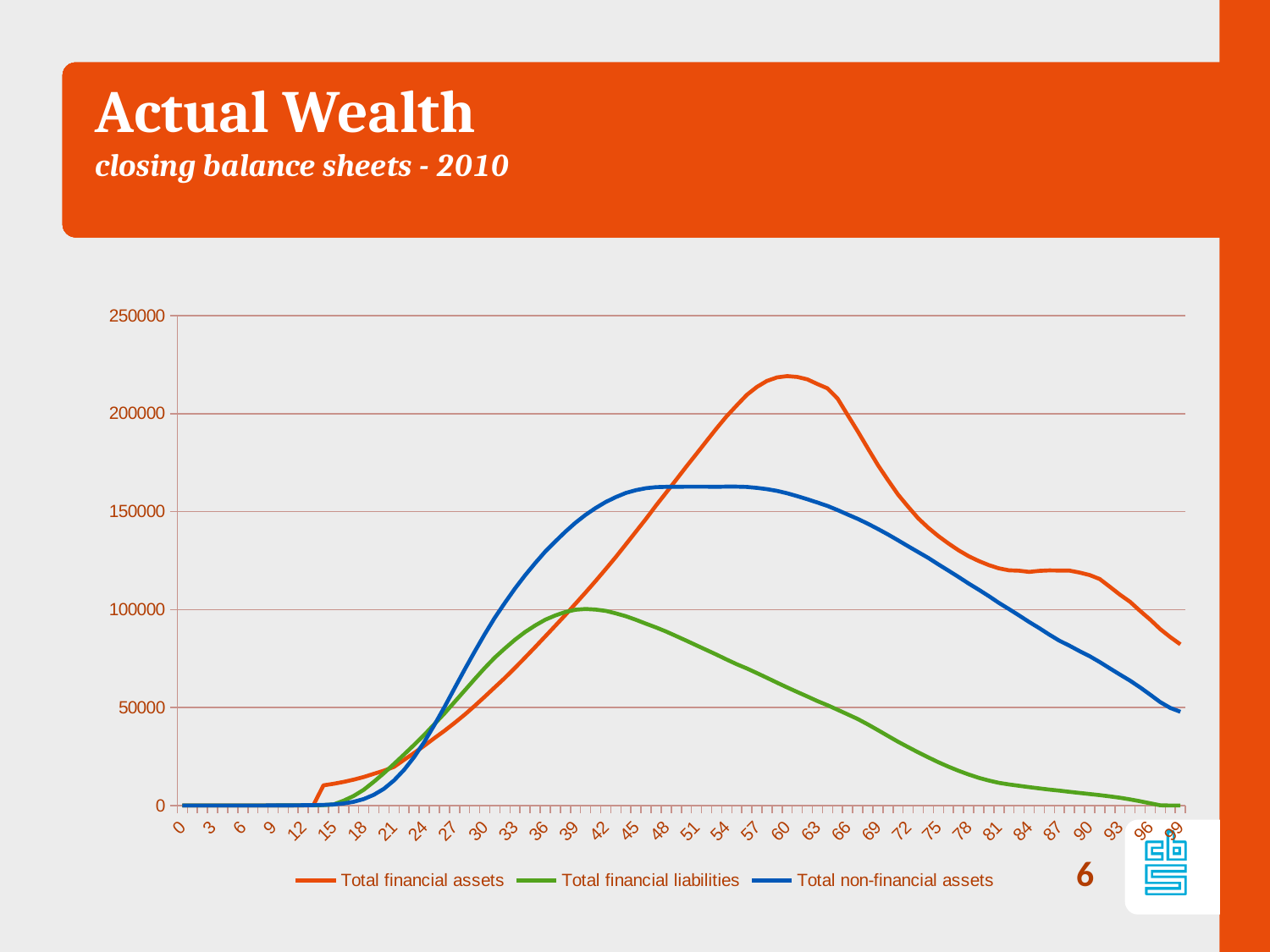

# Actual Wealth closing balance sheets - 2010

### Chart

| Category | Total financial assets | Total financial liabilities | Total non-financial assets |
|---|---|---|---|
| 0 | 0.009751728711105396 | 0.03620461189380835 | 14.23292662973223 |
| 1 | 0.0038904455421154135 | 0.01840566811786245 | 11.846906303439594 |
| 2 | 0.26865226544222326 | 0.006073787866418679 | 9.456994265695775 |
| 3 | 0.7793061695881078 | 0.004486097160337958 | 6.9849319821051505 |
| 4 | 1.487389266958011 | 0.10668709645282189 | 4.7581788568174455 |
| 5 | 2.321357149989273 | 0.6106645979453118 | 2.8184158632694727 |
| 6 | 3.5498351152664203 | 1.7311029927327142 | 1.2153327046809488 |
| 7 | 5.768494359855398 | 7.380634266943382 | 7.994189973920346 |
| 8 | 9.025108628750198 | 24.451298184355522 | 30.970228075480748 |
| 9 | 12.51350579339391 | 45.15163234510413 | 57.960193676519125 |
| 10 | 17.70941667706122 | 70.34829366367097 | 92.81228148405566 |
| 11 | 24.275014732285744 | 94.7695961200183 | 127.29601114131192 |
| 12 | 50.8964695132542 | 126.00267727979944 | 160.99877262344154 |
| 13 | 220.73711171510462 | 156.29786310729253 | 209.3051706735517 |
| 14 | 10316.8477090354 | 236.29842442621054 | 310.24615529179647 |
| 15 | 11107.061211765213 | 555.6914516018039 | 579.1314647512168 |
| 16 | 12065.429887376797 | 2474.4494455980093 | 1057.1926885102935 |
| 17 | 13214.403619333218 | 4897.438003861674 | 1924.4920538745291 |
| 18 | 14576.72139525987 | 8078.470484208428 | 3335.2749638791165 |
| 19 | 16211.80643587096 | 12146.809368860724 | 5506.138184542815 |
| 20 | 17822.337461454652 | 16545.956072873167 | 8563.805388892506 |
| 21 | 19751.762593404983 | 21240.271252324776 | 12838.382782045763 |
| 22 | 23338.50350914325 | 26067.30018632684 | 18212.14460351178 |
| 23 | 26849.39133829178 | 30979.608252550686 | 24796.241220020773 |
| 24 | 30528.42184691679 | 36075.10600206958 | 32436.26562127514 |
| 25 | 34392.554578277064 | 41528.55093024911 | 41093.948898661794 |
| 26 | 38143.71754966375 | 47014.057758578885 | 50246.137958154606 |
| 27 | 42155.60088280343 | 52835.09826990093 | 59857.266025462945 |
| 28 | 46342.0907412741 | 58650.55862822162 | 69342.07920232997 |
| 29 | 50847.22569311562 | 64522.9209013807 | 78582.00141326498 |
| 30 | 55580.95333887345 | 70223.74121491627 | 87499.69287042118 |
| 31 | 60376.35463772086 | 75527.74295388855 | 95884.64686141402 |
| 32 | 65158.53181736144 | 80195.82802177362 | 103492.3565750426 |
| 33 | 70238.90606139337 | 84610.18565575582 | 110761.94156831072 |
| 34 | 75515.03543077715 | 88542.20876731437 | 117498.1312450824 |
| 35 | 80860.42666144848 | 91876.19156208755 | 123724.56043740611 |
| 36 | 86295.67730039597 | 94805.42632241375 | 129607.4904814957 |
| 37 | 91756.65592734443 | 97006.32746280081 | 134783.70834484178 |
| 38 | 97276.2448147941 | 98756.57183597339 | 139764.56012609837 |
| 39 | 102987.08623847594 | 99910.9530603492 | 144334.18304030068 |
| 40 | 108753.73071786958 | 100287.55189121801 | 148365.09523268702 |
| 41 | 114644.47870335013 | 99998.56749770386 | 151840.19795363987 |
| 42 | 120682.73096121545 | 99323.37258099944 | 154920.29843633628 |
| 43 | 126870.4535268813 | 98054.20274998905 | 157414.85572833937 |
| 44 | 133304.8236182273 | 96603.06157233838 | 159534.80007605042 |
| 45 | 139846.85215879968 | 94769.6339226221 | 160941.1801151936 |
| 46 | 146330.23644808753 | 92772.84708903561 | 161956.33455936582 |
| 47 | 153152.3510332252 | 90856.27482463485 | 162473.7124543356 |
| 48 | 159713.8394612454 | 88757.1816559031 | 162638.137328445 |
| 49 | 166331.97386703154 | 86456.83803961313 | 162654.54864391946 |
| 50 | 172994.52422755133 | 84130.28122069166 | 162706.4063547593 |
| 51 | 179453.0029613705 | 81734.64886226169 | 162706.55273716478 |
| 52 | 186026.87900817525 | 79367.44156533343 | 162709.71170802554 |
| 53 | 192499.9315232473 | 76987.92429356984 | 162633.79593683017 |
| 54 | 198677.7832930068 | 74501.13079593086 | 162753.72800624062 |
| 55 | 204210.52972712 | 72081.1050750696 | 162733.0388740465 |
| 56 | 209573.0355799507 | 69944.33796122918 | 162571.72745363117 |
| 57 | 213631.58065246404 | 67575.84949474678 | 162097.42745426646 |
| 58 | 216699.5473081461 | 65154.58967869453 | 161466.73320042336 |
| 59 | 218479.2760752361 | 62695.391293926 | 160573.8313269106 |
| 60 | 219135.48249408026 | 60259.30735821562 | 159340.82495460857 |
| 61 | 218703.97638288472 | 57933.293542124076 | 157896.8471541631 |
| 62 | 217470.70167584394 | 55649.5741103658 | 156322.50427774963 |
| 63 | 215074.3047622917 | 53303.494732168576 | 154628.2049837086 |
| 64 | 212877.3550846266 | 51189.156978718915 | 152906.6663928567 |
| 65 | 207669.374939856 | 48875.89632950842 | 150767.11704209002 |
| 66 | 199249.67540632095 | 46527.878966207085 | 148520.2215645528 |
| 67 | 190960.84019158917 | 44140.76189112656 | 146281.63238412509 |
| 68 | 182269.04154262165 | 41391.89858151061 | 143811.60172389116 |
| 69 | 173743.78646861826 | 38475.66020847619 | 141128.2303556912 |
| 70 | 166039.16795878953 | 35499.44773838391 | 138329.56527553665 |
| 71 | 158659.60827929684 | 32546.134974721397 | 135347.19004191656 |
| 72 | 152478.38679403556 | 29817.82401757923 | 132328.86272700067 |
| 73 | 146555.33094346654 | 27105.043806846425 | 129322.71637762574 |
| 74 | 141733.72169395766 | 24563.354206140906 | 126352.85035479064 |
| 75 | 137483.15629734923 | 22089.085671816378 | 123056.66364377062 |
| 76 | 133721.46553916446 | 19815.06773161268 | 119879.98670197238 |
| 77 | 130245.39550283748 | 17721.907242225036 | 116645.34762761596 |
| 78 | 127232.7340339035 | 15848.385786715955 | 113296.63846373546 |
| 79 | 124789.40457188367 | 14142.67466405755 | 110155.38070394826 |
| 80 | 122707.70768741397 | 12749.59333943602 | 106840.65931316583 |
| 81 | 121053.66266060522 | 11588.541577039938 | 103401.41153726184 |
| 82 | 120044.83115985598 | 10771.422776868127 | 100234.90159628898 |
| 83 | 119859.54315694551 | 10087.930666187716 | 97012.73848199744 |
| 84 | 119231.40701456825 | 9402.138381141853 | 93676.29165280769 |
| 85 | 119783.23305860414 | 8755.494320479062 | 90537.93843299689 |
| 86 | 119993.14195977668 | 8157.291776254067 | 87223.98692389384 |
| 87 | 119916.56013037519 | 7616.058472823064 | 84108.98105887805 |
| 88 | 119891.35811311088 | 6991.4541633055505 | 81541.48630716771 |
| 89 | 118900.94053906052 | 6429.59311425754 | 78806.07777160937 |
| 90 | 117639.26631733679 | 5872.723086503952 | 76198.22681379909 |
| 91 | 115601.2384789525 | 5322.94921126846 | 73214.65837031695 |
| 92 | 111657.54772207215 | 4691.063731388656 | 69999.63824343694 |
| 93 | 107627.06295253098 | 4002.5569001714157 | 66851.15381783411 |
| 94 | 103987.72571645014 | 3157.5941955554845 | 63751.7925583385 |
| 95 | 99314.97859351298 | 2206.8632616974 | 60320.081289598405 |
| 96 | 94893.02873494879 | 1163.9000401998742 | 56580.27818514335 |
| 97 | 90034.05602990197 | 139.60536329994426 | 52784.22079086214 |
| 98 | 85938.68429911943 | 0.1521553550537676 | 49803.94561706502 |
| 99 | 82241.73371565407 | 0.11544328763514489 | 47846.82337804762 |
6